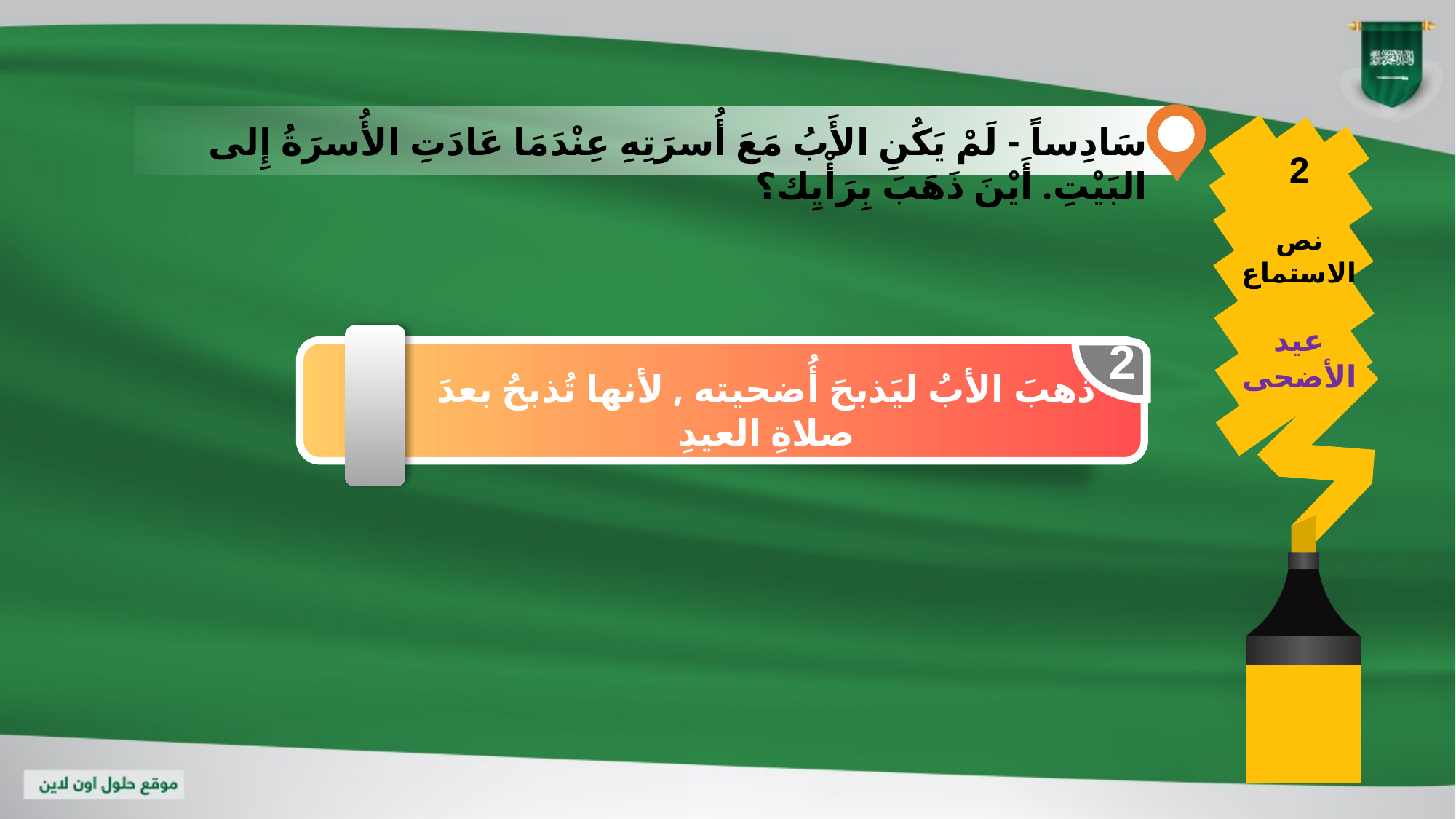

سَادِساً - لَمْ يَكُنِ الأَبُ مَعَ أُسرَتِهِ عِنْدَمَا عَادَتِ الأُسرَةُ إِلى البَيْتِ. أَيْنَ ذَهَبَ بِرَأْيِك؟

2

نص الاستماع

عيد الأضحى

2

ذهبَ الأبُ ليَذبحَ أُضحيته , لأنها تُذبحُ بعدَ صلاةِ العيدِ